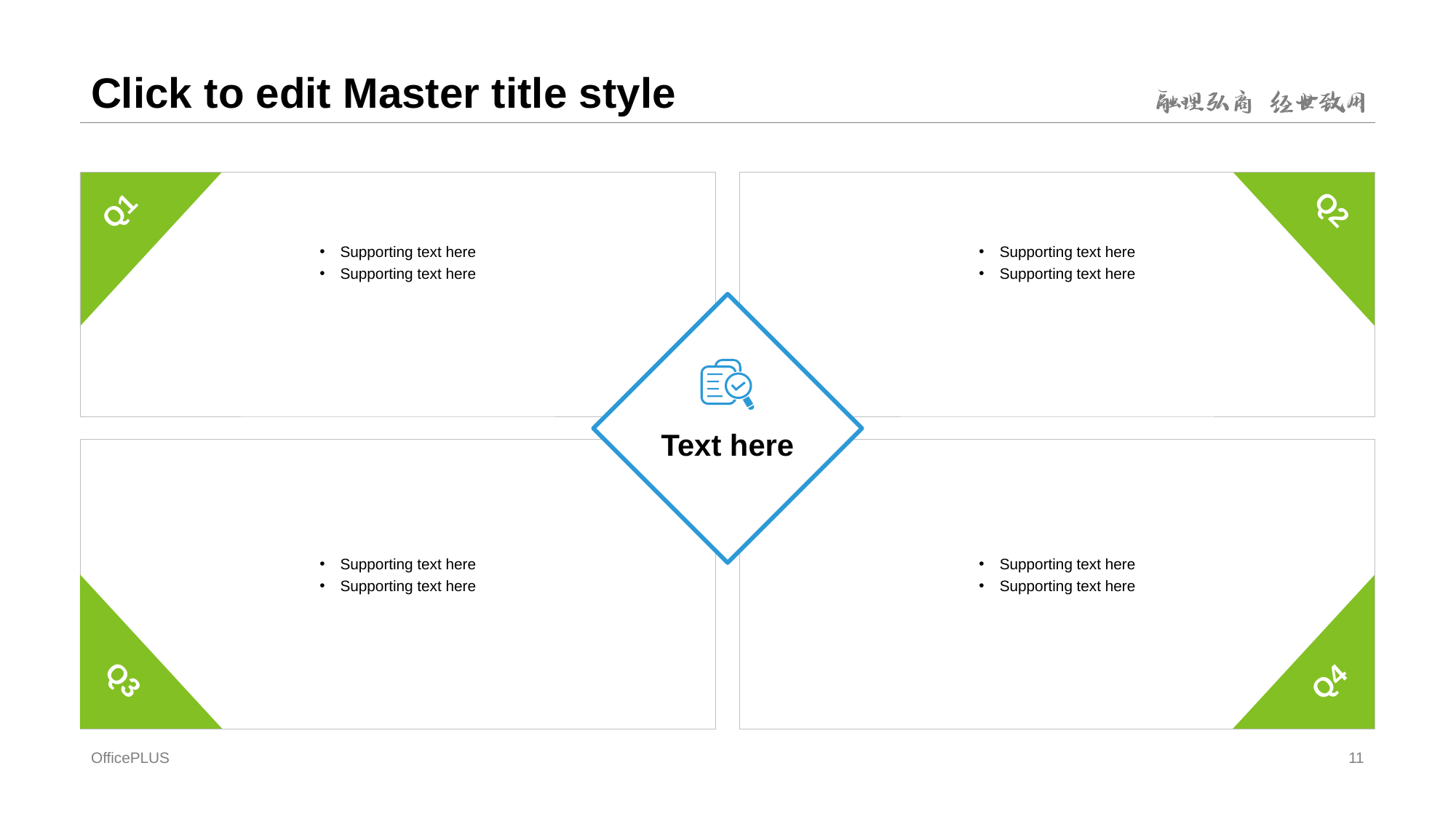

# Click to edit Master title style

Q2
Q1
Supporting text here
Supporting text here
Supporting text here
Supporting text here

Text here

Supporting text here
Supporting text here
Supporting text here
Supporting text here

Q3
Q4
OfficePLUS
11